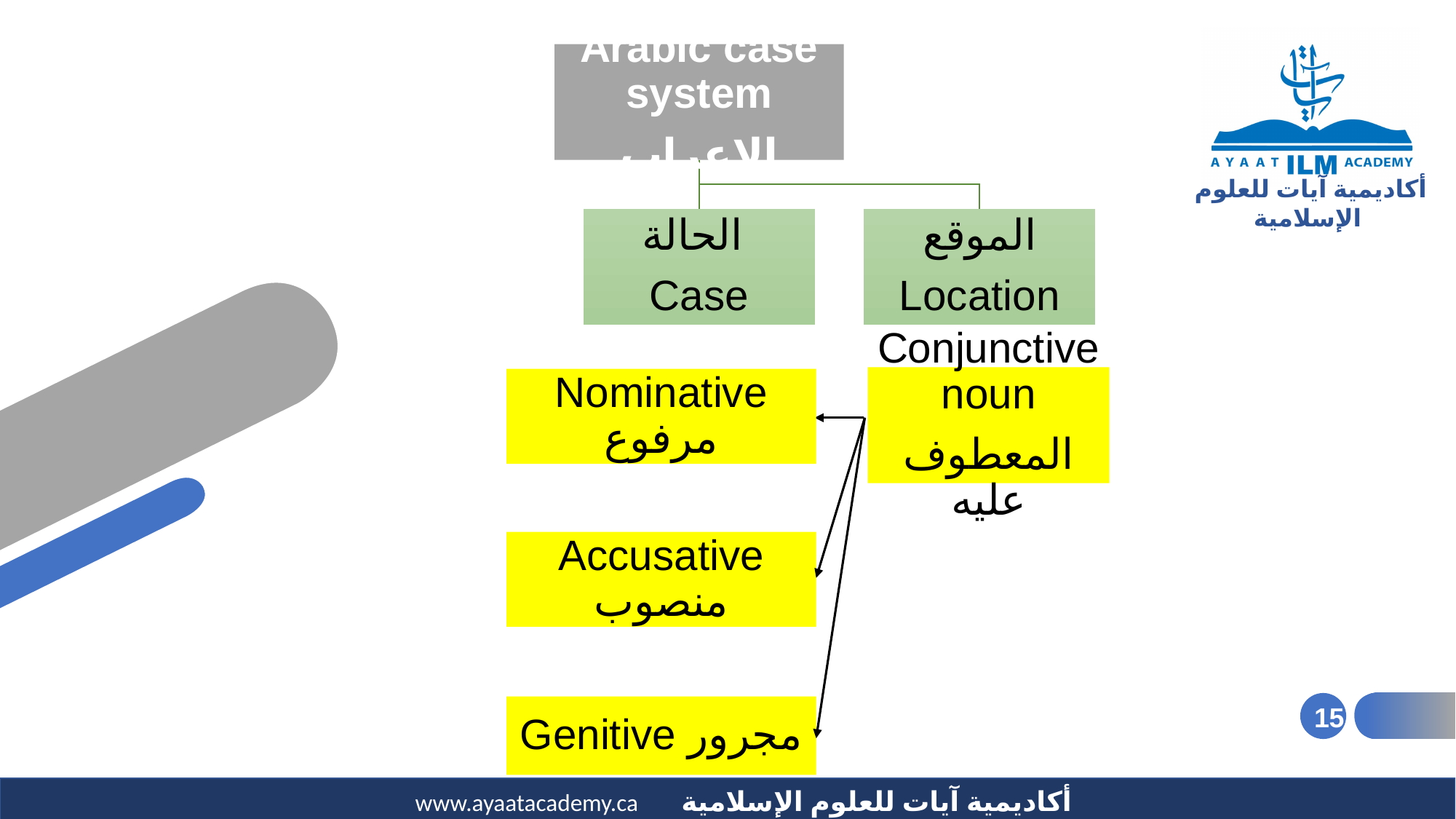

Arabic case system
الإعراب

الحالة
Case
الموقع
Location
Conjunctive noun
المعطوف عليه
Nominative مرفوع
Accusative منصوب
15
Genitive مجرور